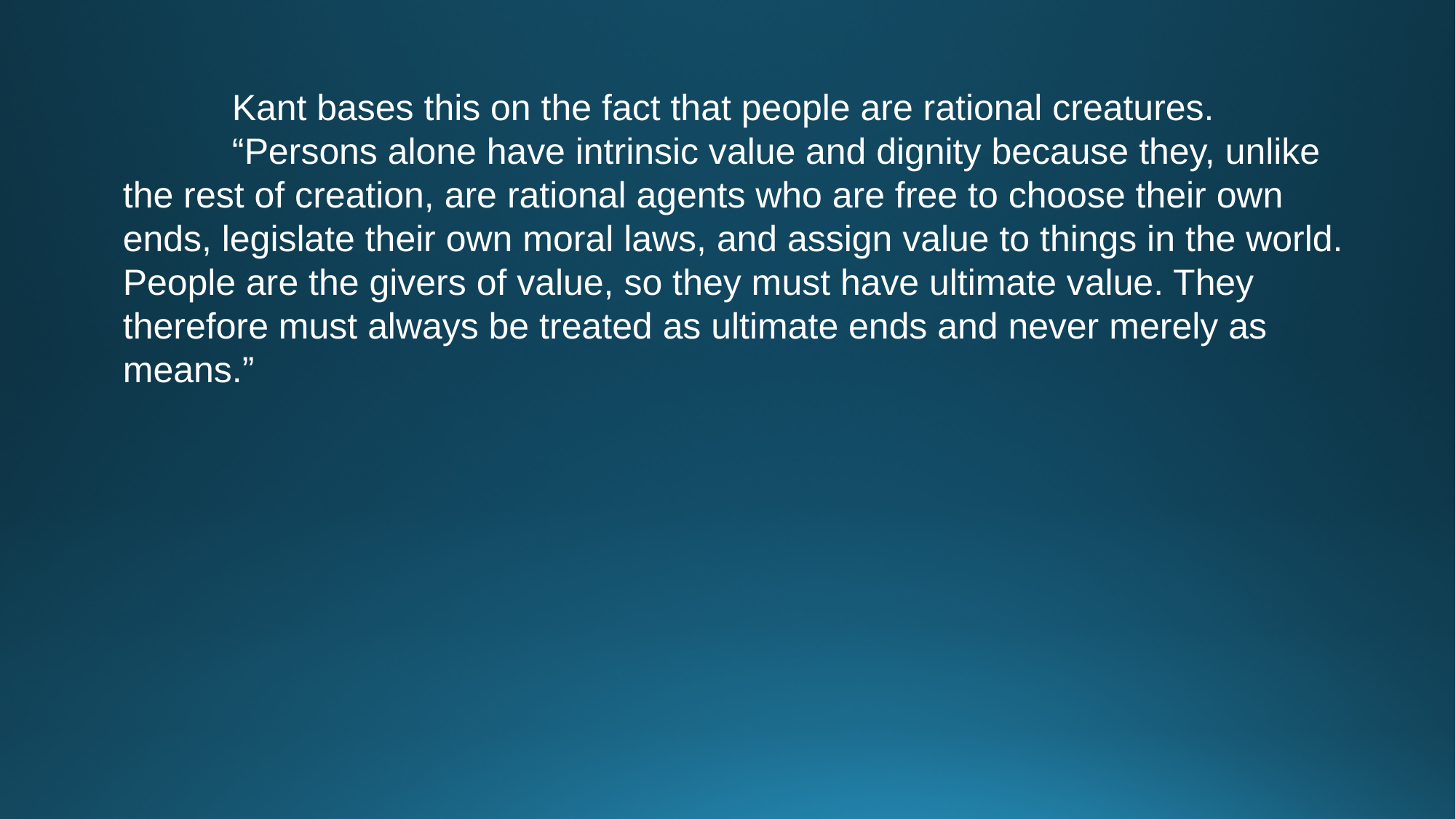

Kant bases this on the fact that people are rational creatures.
	“Persons alone have intrinsic value and dignity because they, unlike the rest of creation, are rational agents who are free to choose their own ends, legislate their own moral laws, and assign value to things in the world. People are the givers of value, so they must have ultimate value. They therefore must always be treated as ultimate ends and never merely as means.”